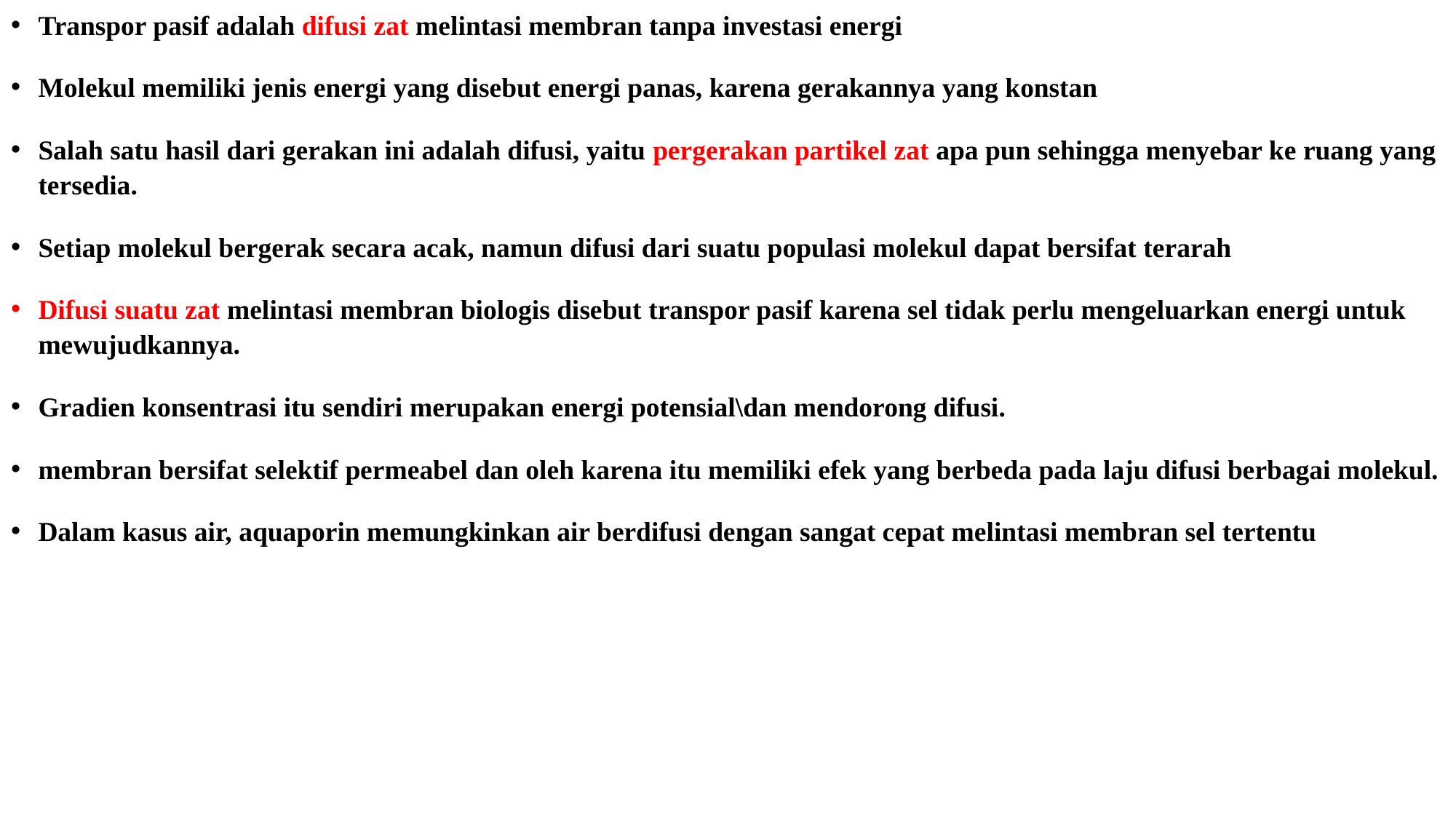

Transpor pasif adalah difusi zat melintasi membran tanpa investasi energi
Molekul memiliki jenis energi yang disebut energi panas, karena gerakannya yang konstan
Salah satu hasil dari gerakan ini adalah difusi, yaitu pergerakan partikel zat apa pun sehingga menyebar ke ruang yang tersedia.
Setiap molekul bergerak secara acak, namun difusi dari suatu populasi molekul dapat bersifat terarah
Difusi suatu zat melintasi membran biologis disebut transpor pasif karena sel tidak perlu mengeluarkan energi untuk mewujudkannya.
Gradien konsentrasi itu sendiri merupakan energi potensial\dan mendorong difusi.
membran bersifat selektif permeabel dan oleh karena itu memiliki efek yang berbeda pada laju difusi berbagai molekul.
Dalam kasus air, aquaporin memungkinkan air berdifusi dengan sangat cepat melintasi membran sel tertentu